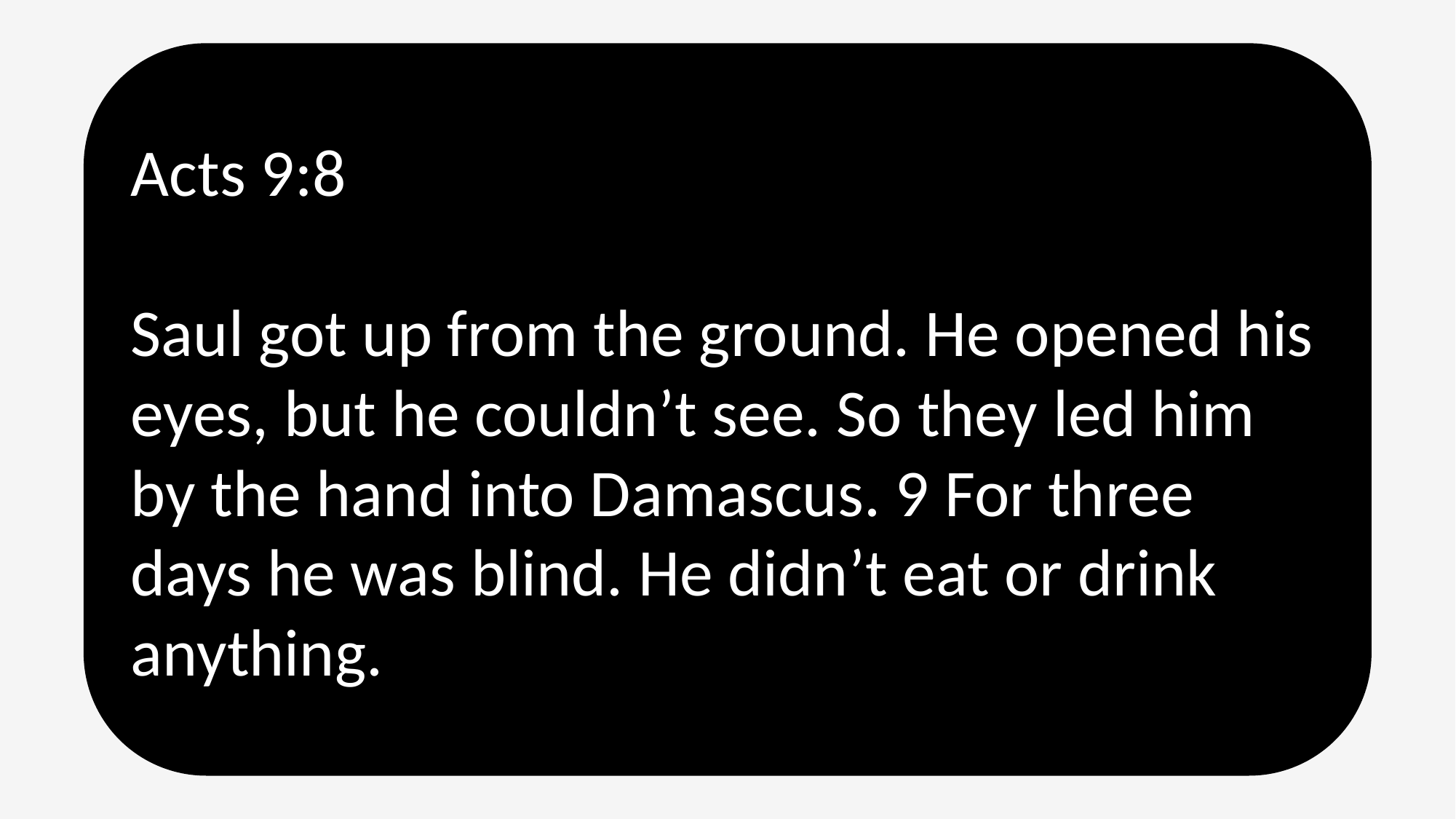

Acts 9:8

Saul got up from the ground. He opened his eyes, but he couldn’t see. So they led him by the hand into Damascus. 9 For three days he was blind. He didn’t eat or drink anything.